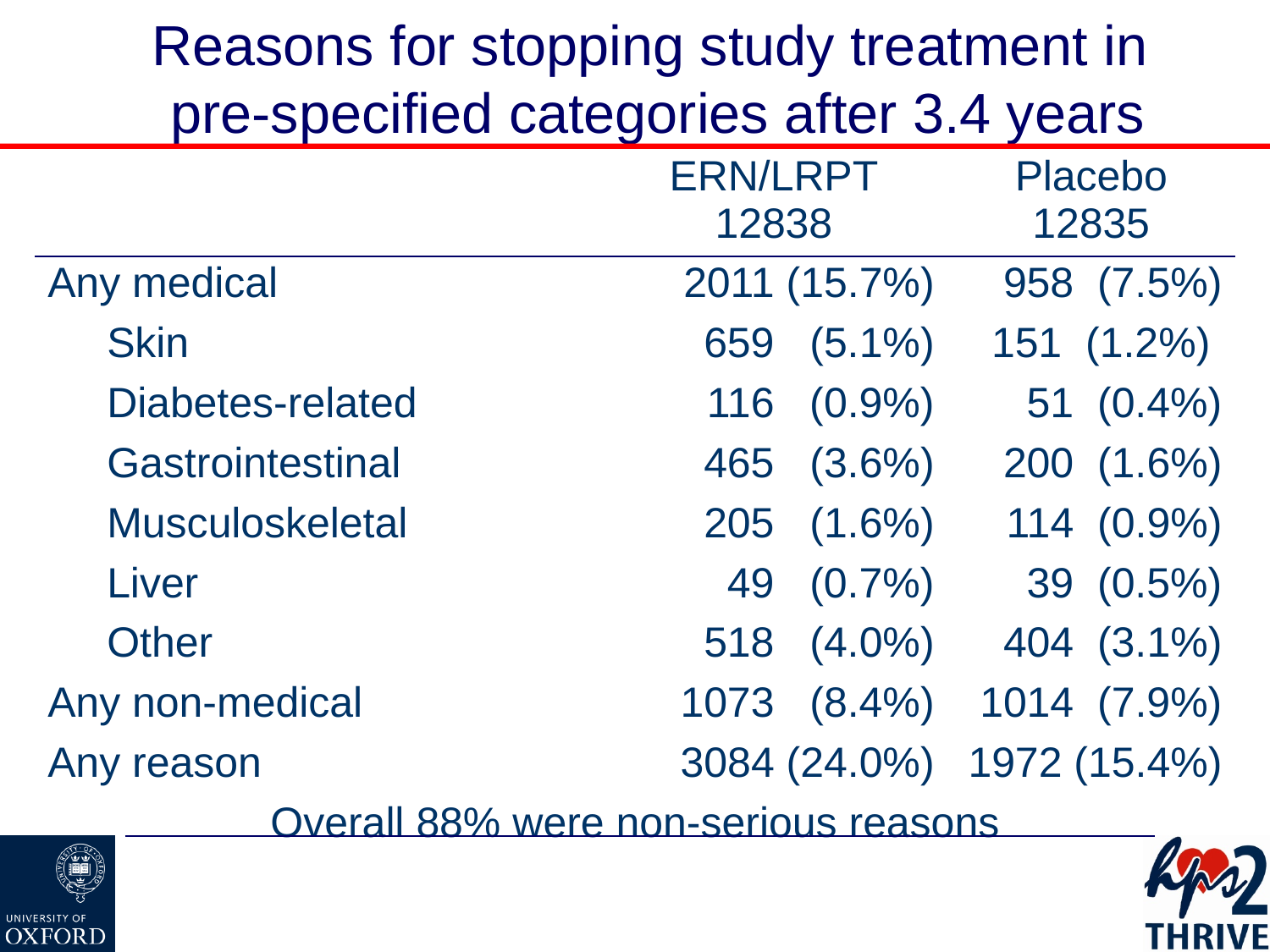

# Reasons for stopping study treatment in pre-specified categories after 3.4 years
####
|  | ERN/LRPT 12838 |  | Placebo 12835 |
| --- | --- | --- | --- |
| Any medical | 2011 (15.7%) |  | 958 (7.5%) |
| Skin | 659 (5.1%) |  | 151 (1.2%) |
| Diabetes-related | 116 (0.9%) |  | 51 (0.4%) |
| Gastrointestinal | 465 (3.6%) |  | 200 (1.6%) |
| Musculoskeletal | 205 (1.6%) |  | 114 (0.9%) |
| Liver | 49 (0.7%) |  | 39 (0.5%) |
| Other | 518 (4.0%) |  | 404 (3.1%) |
| Any non-medical | 1073 (8.4%) |  | 1014 (7.9%) |
| Any reason | 3084 (24.0%) |  | 1972 (15.4%) |
| Overall 88% were non-serious reasons |  |  |  |
|  |  |  |  |